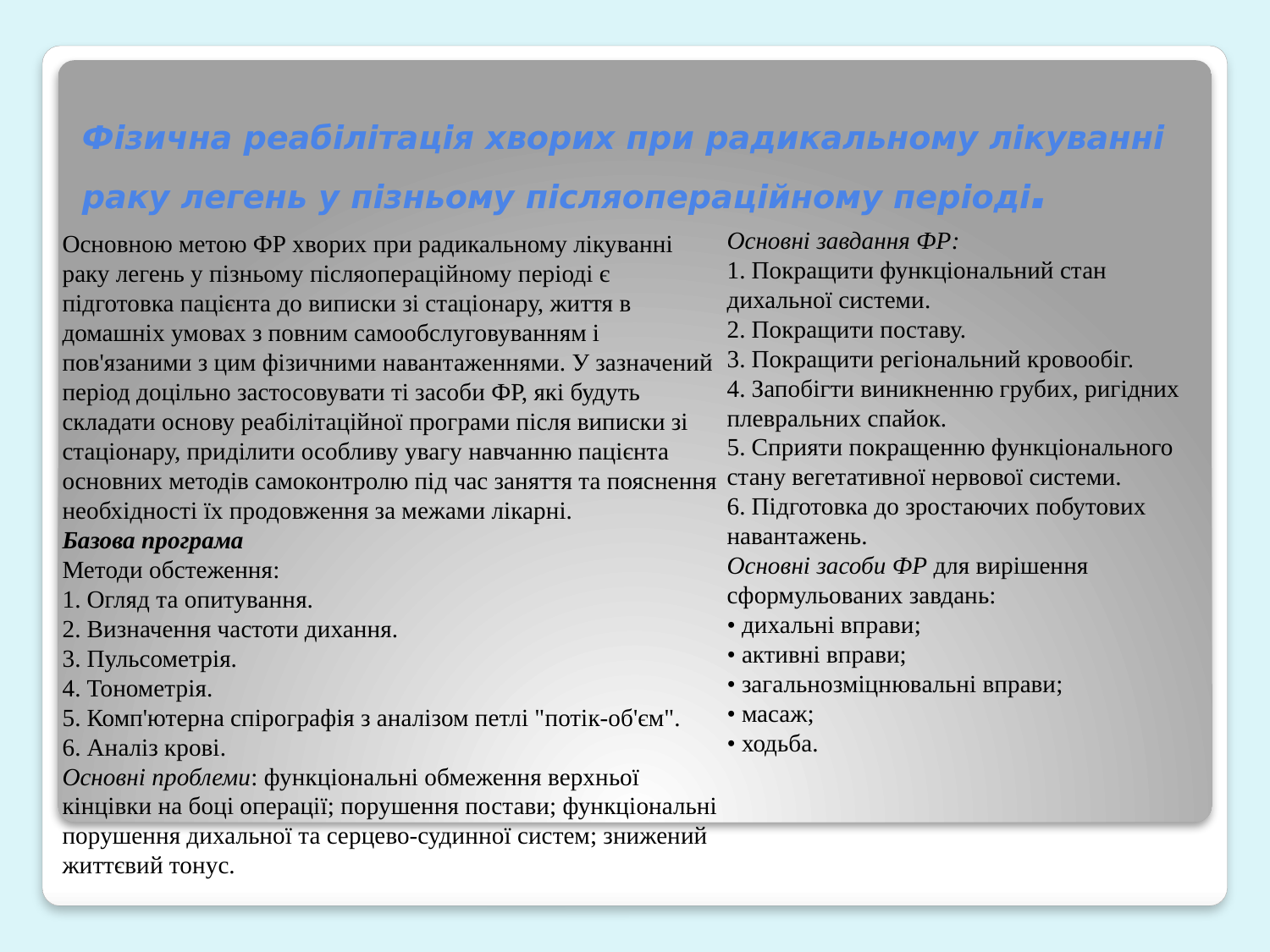

# Фізична реабілітація хворих при радикальному лікуванні раку легень у пізньому післяопераційному періоді.
Основною метою ФР хворих при радикальному лікуванні раку легень у пізньому післяопераційному періоді є підготовка пацієнта до виписки зі стаціонару, життя в домашніх умовах з повним самообслуговуванням і пов'язаними з цим фізичними навантаженнями. У зазначений період доцільно застосовувати ті засоби ФР, які будуть складати основу реабілітаційної програми після виписки зі стаціонару, приділити особливу увагу навчанню пацієнта основних методів самоконтролю під час заняття та пояснення необхідності їх продовження за межами лікарні.
Базова програма
Методи обстеження:
1. Огляд та опитування.
2. Визначення частоти дихання.
3. Пульсометрія.
4. Тонометрія.
5. Комп'ютерна спірографія з аналізом петлі "потік-об'єм".
6. Аналіз крові.
Основні проблеми: функціональні обмеження верхньої кінцівки на боці операції; порушення постави; функціональні порушення дихальної та серцево-судинної систем; знижений життєвий тонус.
Основні завдання ФР:
1. Покращити функціональний стан дихальної системи.
2. Покращити поставу.
3. Покращити регіональний кровообіг.
4. Запобігти виникненню грубих, ригідних плевральних спайок.
5. Сприяти покращенню функціонального стану вегетативної нервової системи.
6. Підготовка до зростаючих побутових навантажень.
Основні засоби ФР для вирішення сформульованих завдань:
• дихальні вправи;
• активні вправи;
• загальнозміцнювальні вправи;
• масаж;
• ходьба.